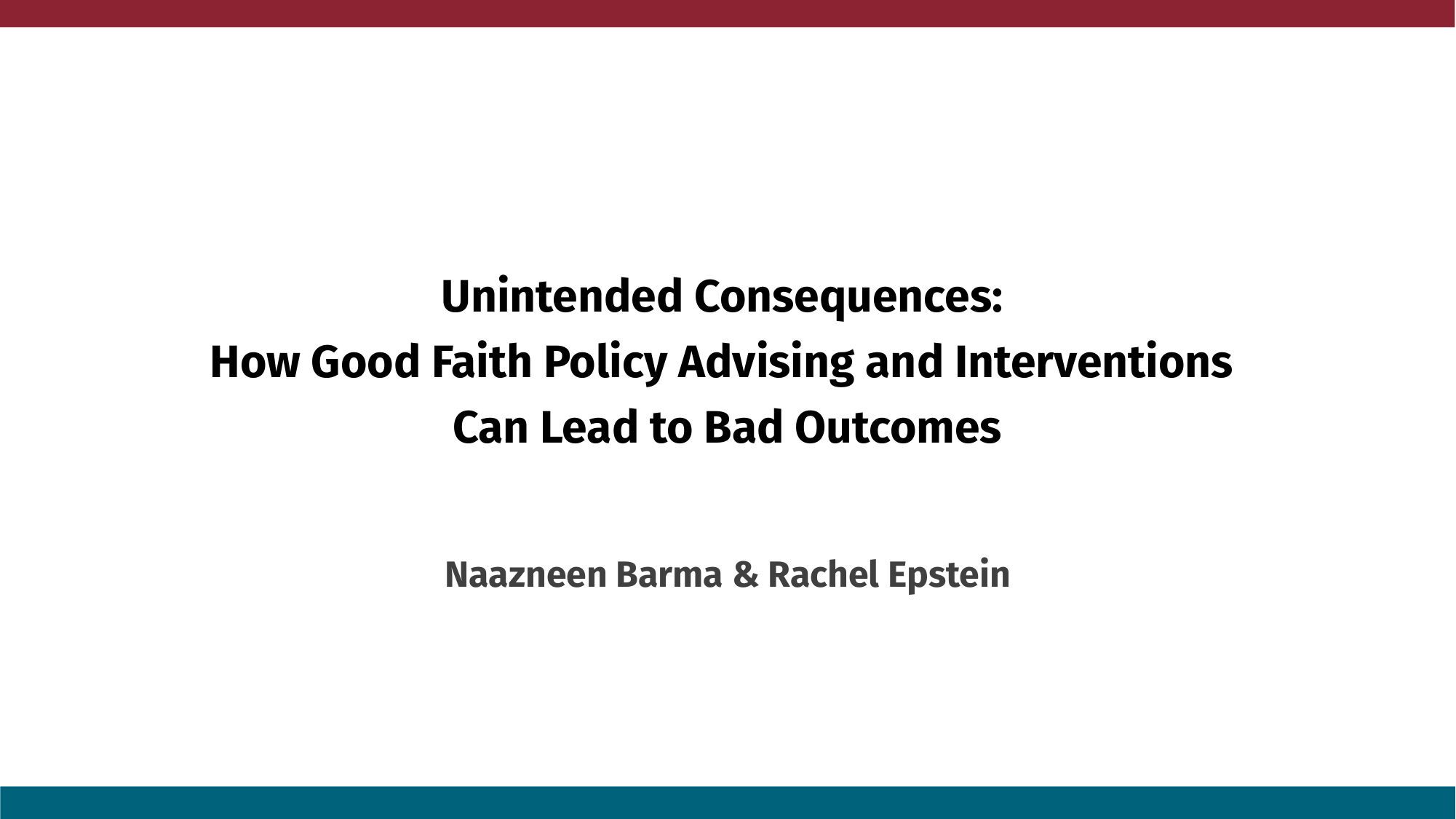

Unintended Consequences:
How Good Faith Policy Advising and Interventions
Can Lead to Bad Outcomes

Naazneen Barma & Rachel Epstein